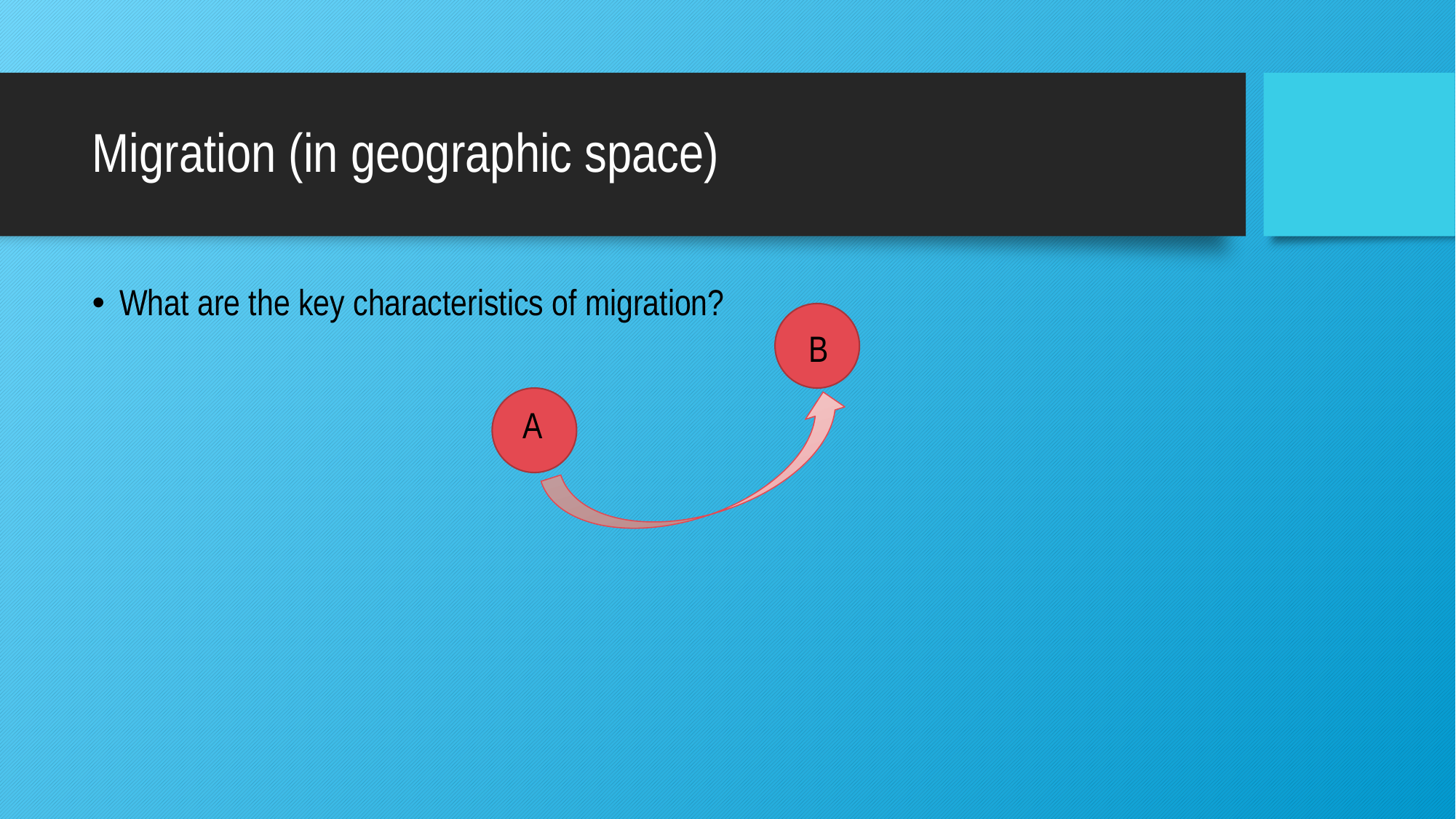

# Migration (in geographic space)
What are the key characteristics of migration?

B

A